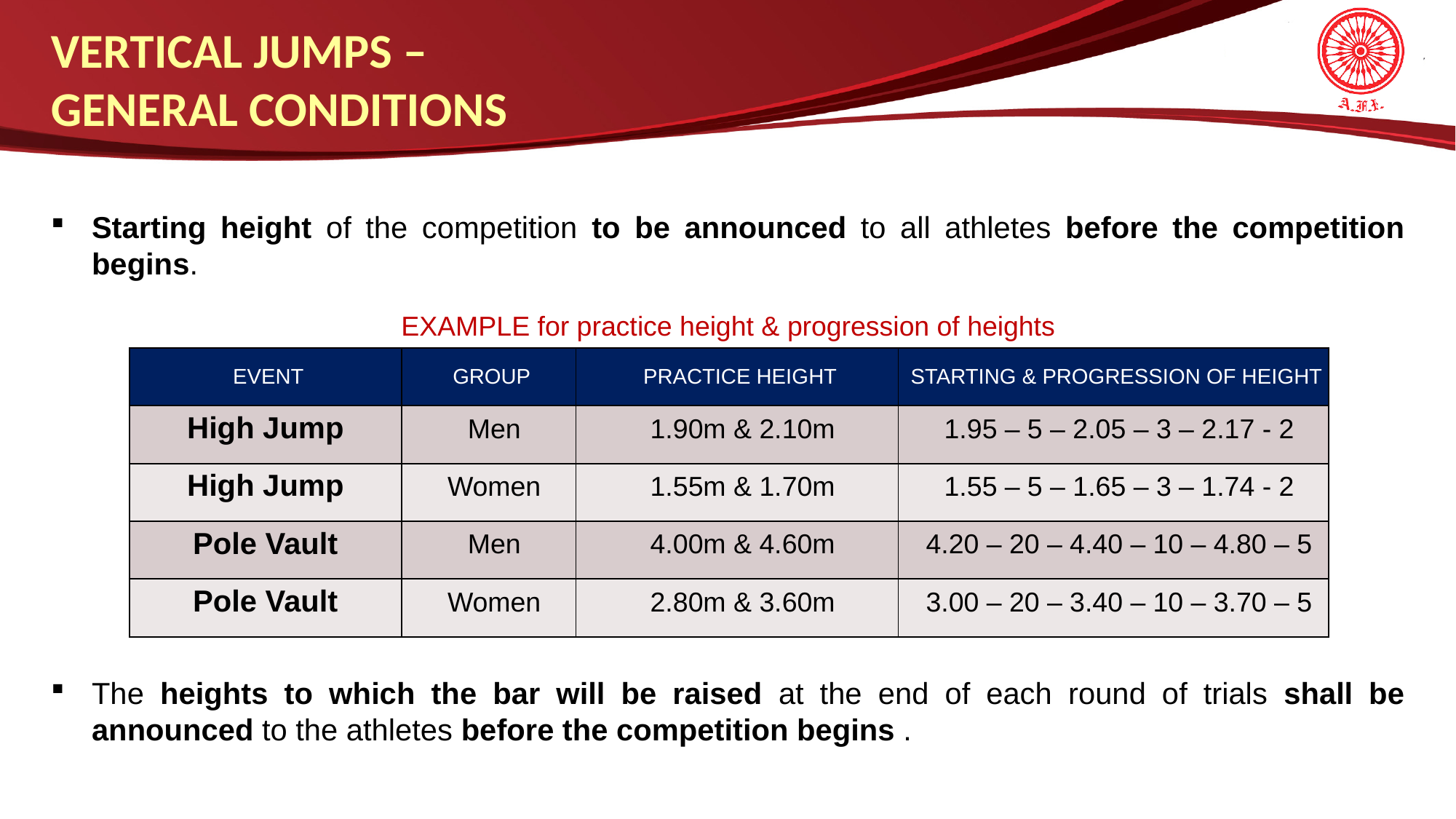

VERTICAL JUMPS –
GENERAL CONDITIONS
Starting height of the competition to be announced to all athletes before the competition begins.
EXAMPLE for practice height & progression of heights
| EVENT | Group | Practice Height | Starting & Progression of Height |
| --- | --- | --- | --- |
| High Jump | Men | 1.90m & 2.10m | 1.95 – 5 – 2.05 – 3 – 2.17 - 2 |
| High Jump | Women | 1.55m & 1.70m | 1.55 – 5 – 1.65 – 3 – 1.74 - 2 |
| Pole Vault | Men | 4.00m & 4.60m | 4.20 – 20 – 4.40 – 10 – 4.80 – 5 |
| Pole Vault | Women | 2.80m & 3.60m | 3.00 – 20 – 3.40 – 10 – 3.70 – 5 |
The heights to which the bar will be raised at the end of each round of trials shall be announced to the athletes before the competition begins .